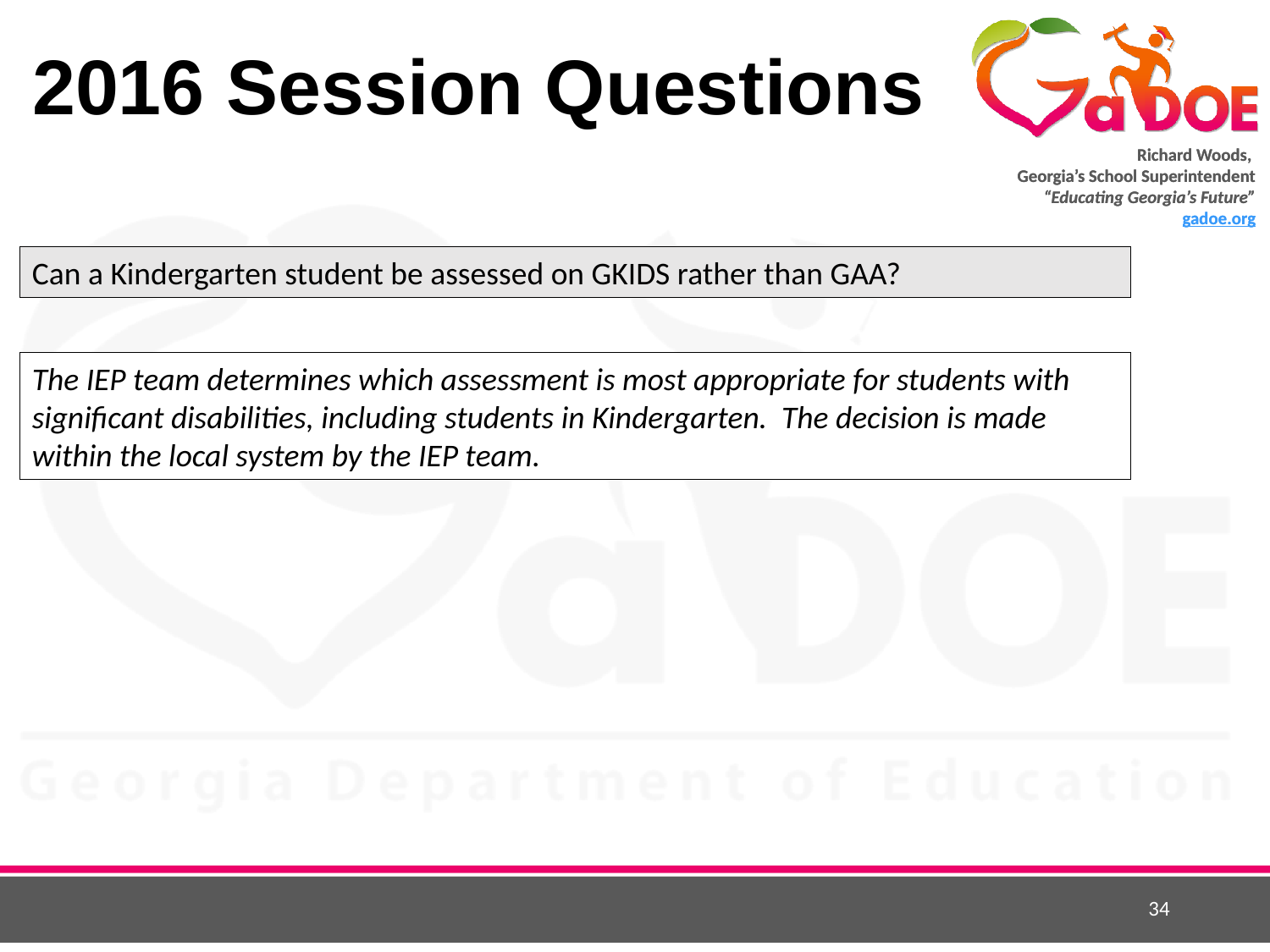

# 2016 Session Questions
Can a Kindergarten student be assessed on GKIDS rather than GAA?
The IEP team determines which assessment is most appropriate for students with significant disabilities, including students in Kindergarten.  The decision is made within the local system by the IEP team.
34